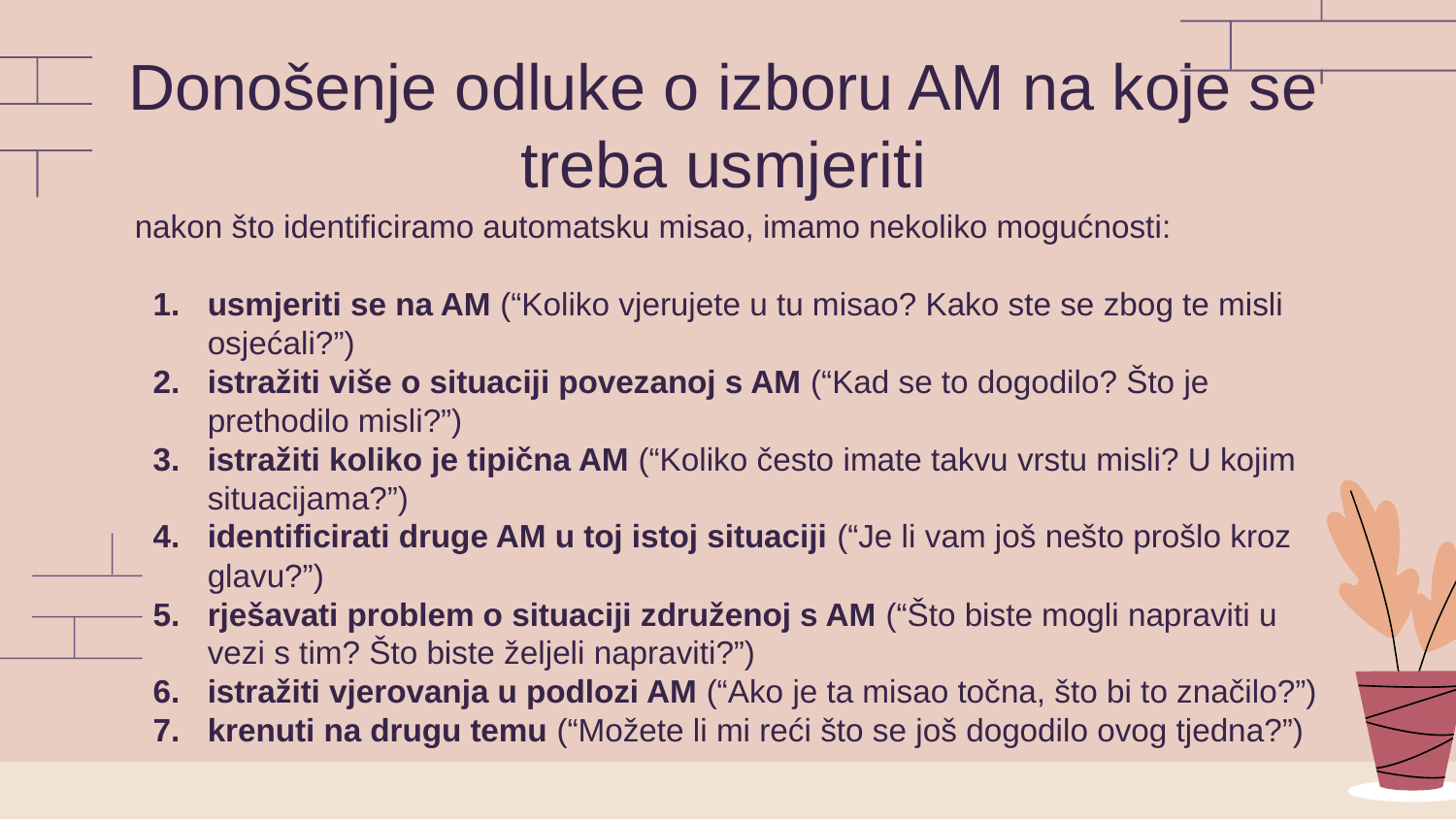

Donošenje odluke o izboru AM na koje se treba usmjeriti
nakon što identificiramo automatsku misao, imamo nekoliko mogućnosti:

usmjeriti se na AM (“Koliko vjerujete u tu misao? Kako ste se zbog te misli osjećali?”)
istražiti više o situaciji povezanoj s AM (“Kad se to dogodilo? Što je prethodilo misli?”)
istražiti koliko je tipična AM (“Koliko često imate takvu vrstu misli? U kojim situacijama?”)
identificirati druge AM u toj istoj situaciji (“Je li vam još nešto prošlo kroz glavu?”)
rješavati problem o situaciji združenoj s AM (“Što biste mogli napraviti u vezi s tim? Što biste željeli napraviti?”)
istražiti vjerovanja u podlozi AM (“Ako je ta misao točna, što bi to značilo?”)
krenuti na drugu temu (“Možete li mi reći što se još dogodilo ovog tjedna?”)